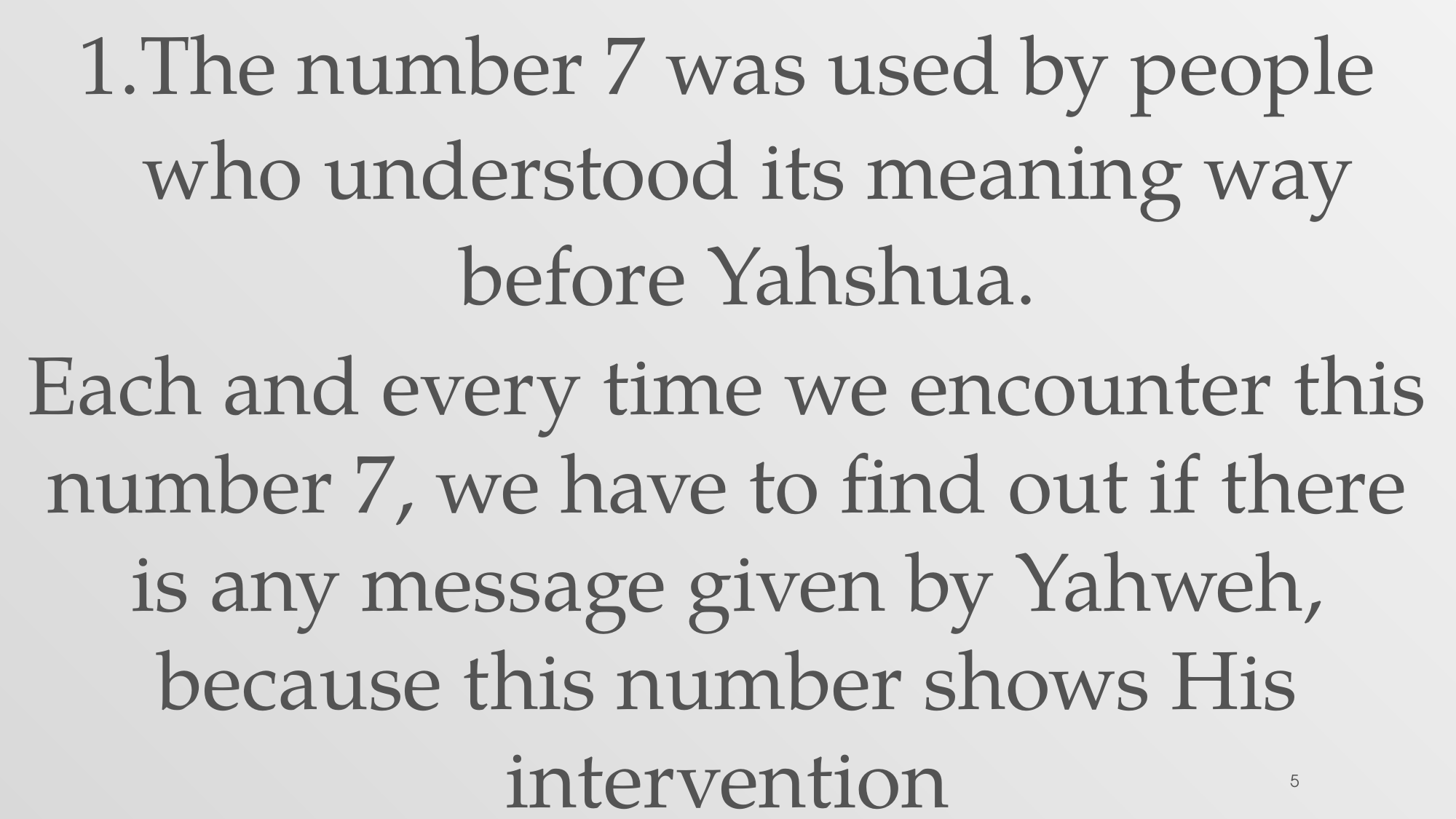

The number 7 was used by people who understood its meaning way before Yahshua.
Each and every time we encounter this number 7, we have to find out if there is any message given by Yahweh, because this number shows His intervention
5